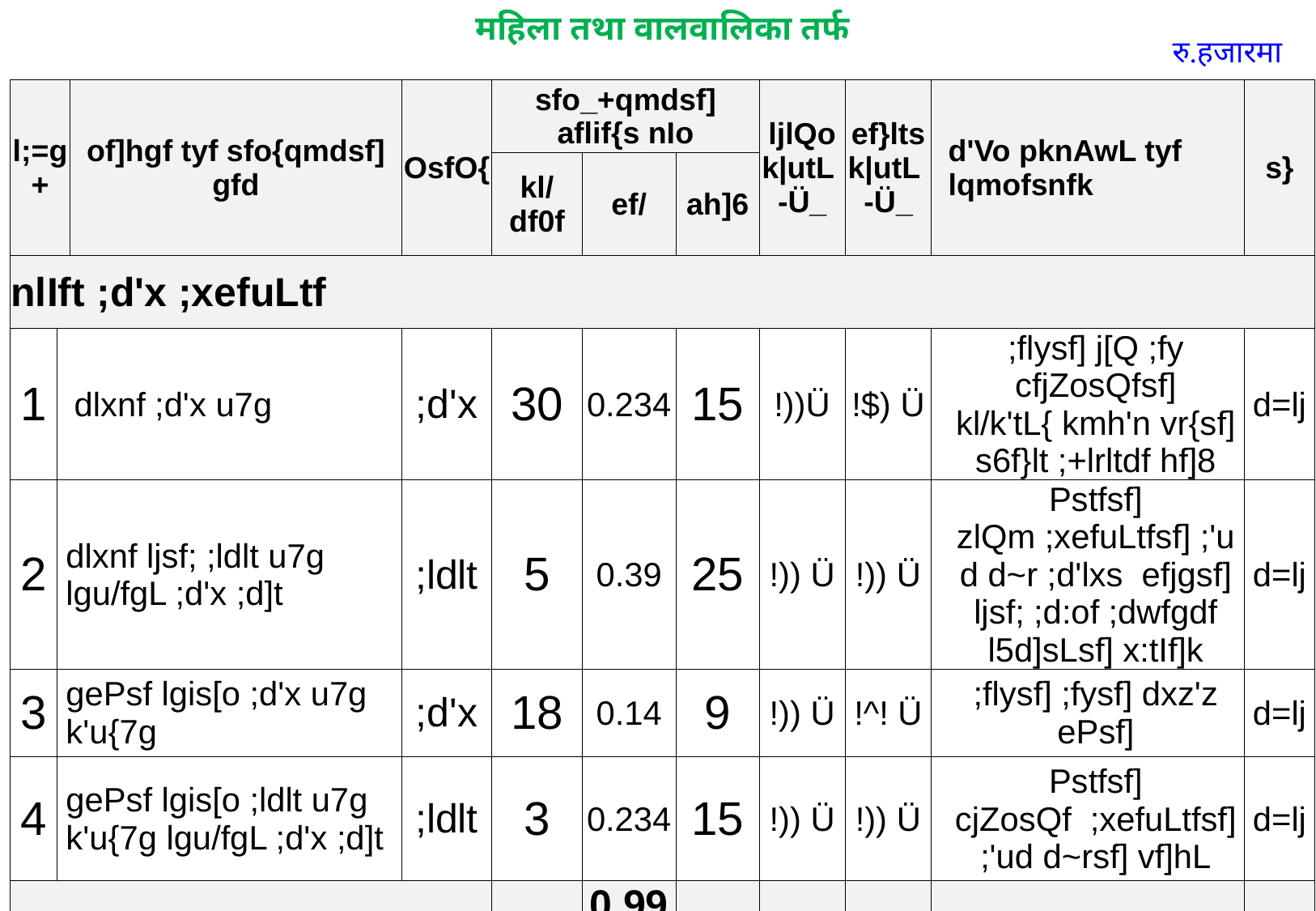

महिला तथा वालवालिका तर्फ
रु.हजारमा
| l;=g+ |  | of]hgf tyf sfo{qmdsf] gfd | OsfO{ | sfo\_+qmdsf] aflif{s nIo |  |  | ljlQo k|utL -Ü\_ | ef}lts k|utL -Ü\_ | d'Vo pknAwL tyf lqmofsnfk | s} |
| --- | --- | --- | --- | --- | --- | --- | --- | --- | --- | --- |
|  |  |  |  | kl/df0f | ef/ | ah]6 |  |  |  |  |
| nlIft ;d'x ;xefuLtf |  |  |  |  |  |  |  |  |  |  |
| 1 | dlxnf ;d'x u7g |  | ;d'x | 30 | 0.234 | 15 | !))Ü | !$) Ü | ;flysf] j[Q ;fy cfjZosQfsf] kl/k'tL{ kmh'n vr{sf] s6f}lt ;+lrltdf hf]8 | d=lj |
| 2 | dlxnf ljsf; ;ldlt u7g lgu/fgL ;d'x ;d]t |  | ;ldlt | 5 | 0.39 | 25 | !)) Ü | !)) Ü | Pstfsf] zlQm ;xefuLtfsf] ;'ud d~r ;d'lxs efjgsf] ljsf; ;d:of ;dwfgdf l5d]sLsf] x:tIf]k | d=lj |
| 3 | gePsf lgis[o ;d'x u7g k'u{7g |  | ;d'x | 18 | 0.14 | 9 | !)) Ü | !^! Ü | ;flysf] ;fysf] dxz'z ePsf] | d=lj |
| 4 | gePsf lgis[o ;ldlt u7g k'u{7g lgu/fgL ;d'x ;d]t |  | ;ldlt | 3 | 0.234 | 15 | !)) Ü | !)) Ü | Pstfsf] cjZosQf ;xefuLtfsf] ;'ud d~rsf] vf]hL | d=lj |
| hDdf |  |  |  |  | 0.998 | 64 |  |  |  |  |